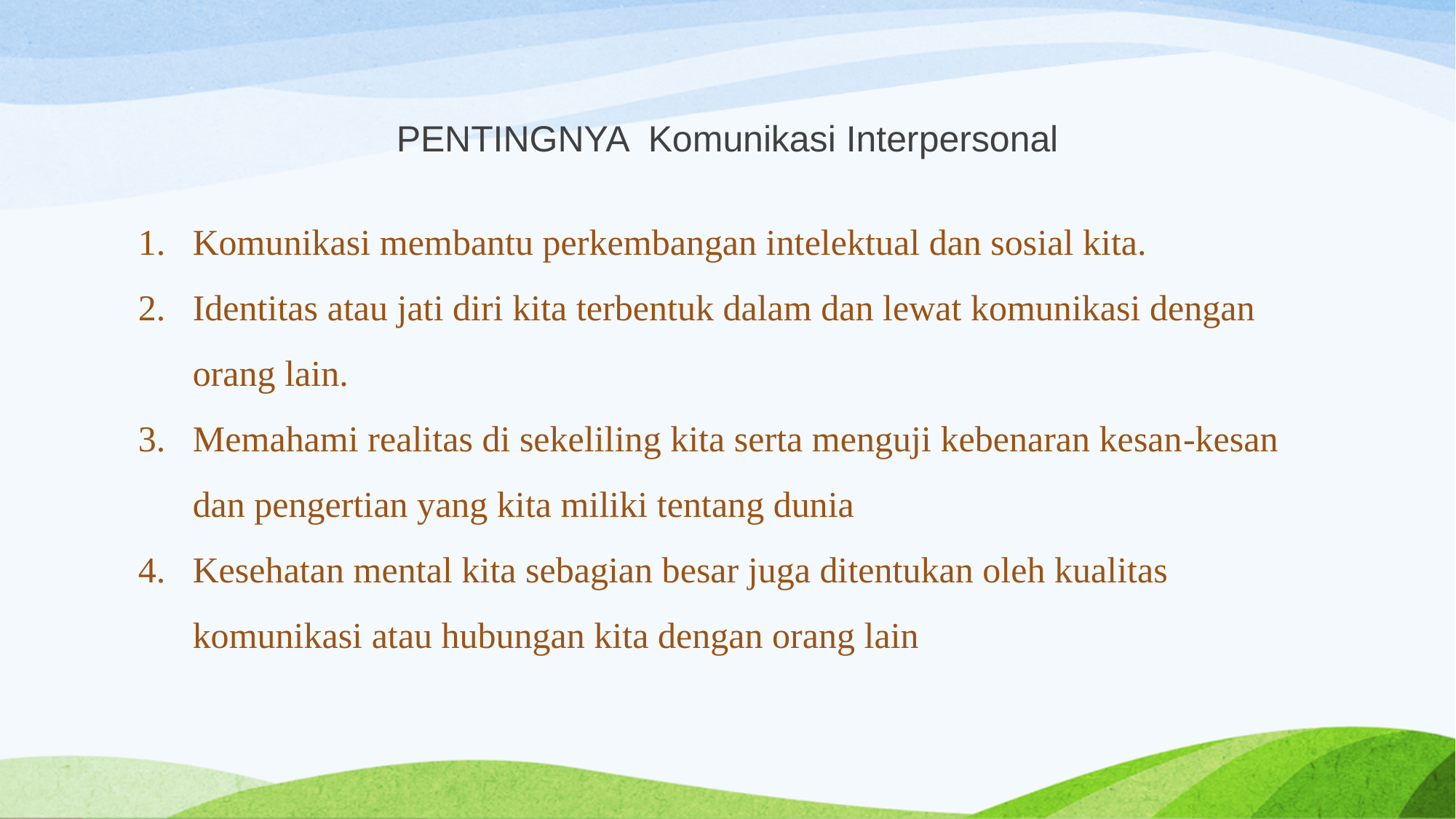

# PENTINGNYA  Komunikasi Interpersonal
Komunikasi membantu perkembangan intelektual dan sosial kita.
Identitas atau jati diri kita terbentuk dalam dan lewat komunikasi dengan orang lain.
Memahami realitas di sekeliling kita serta menguji kebenaran kesan-kesan dan pengertian yang kita miliki tentang dunia
Kesehatan mental kita sebagian besar juga ditentukan oleh kualitas komunikasi atau hubungan kita dengan orang lain